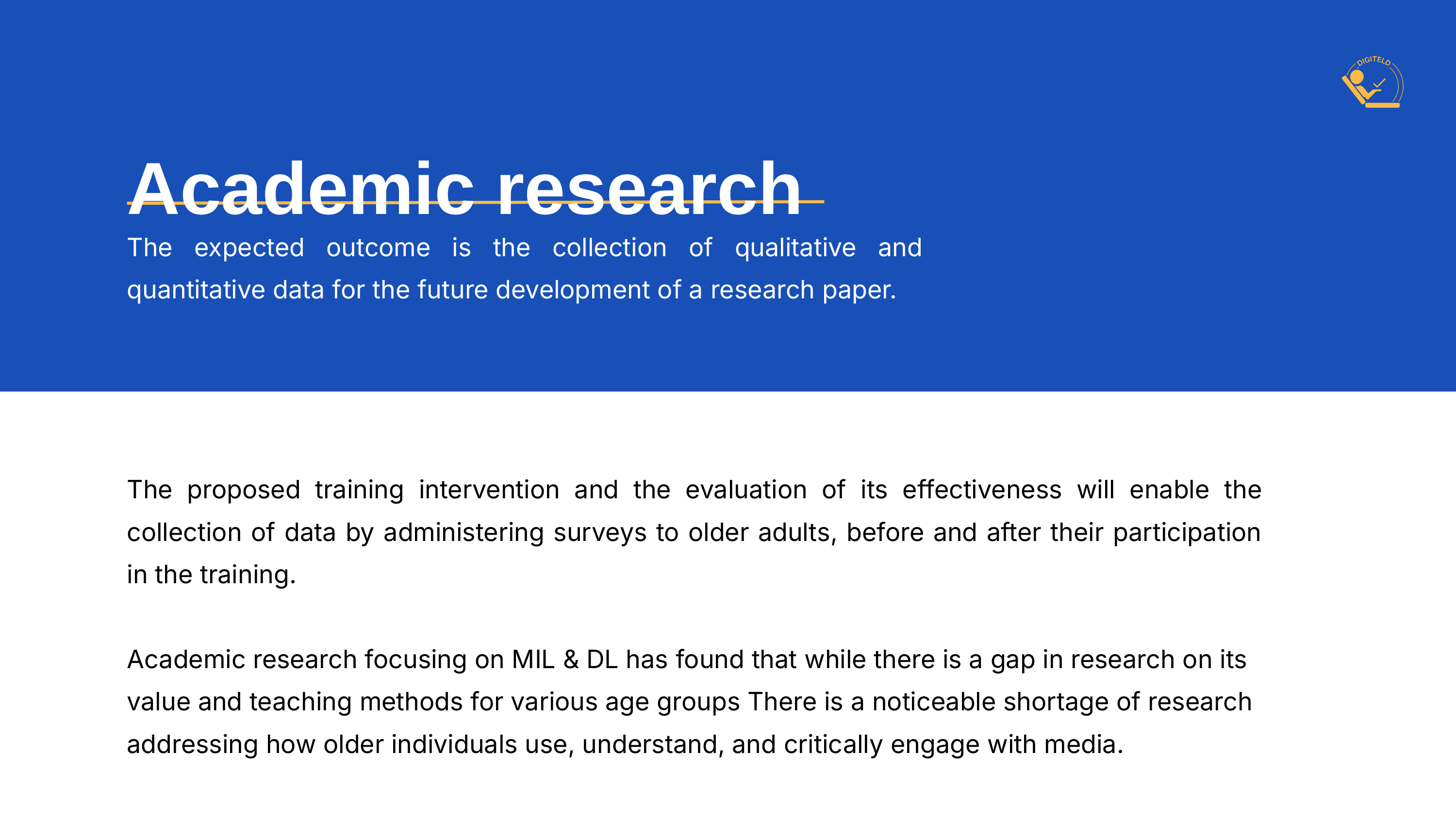

Academic research
The expected outcome is the collection of qualitative and quantitative data for the future development of a research paper.
The proposed training intervention and the evaluation of its effectiveness will enable the collection of data by administering surveys to older adults, before and after their participation in the training.

Academic research focusing on MIL & DL has found that while there is a gap in research on its value and teaching methods for various age groups There is a noticeable shortage of research addressing how older individuals use, understand, and critically engage with media.